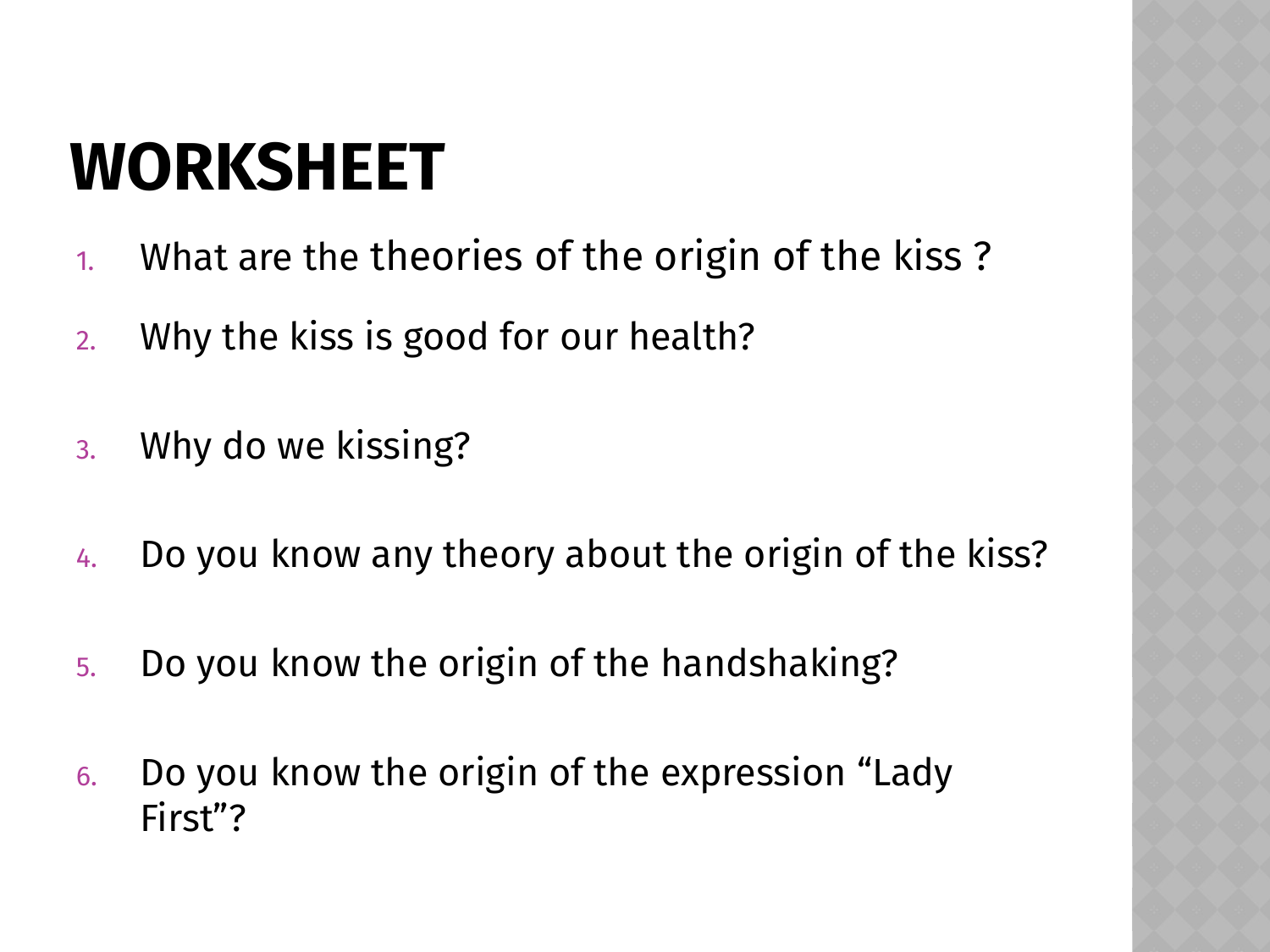

# Worksheet
What are the theories of the origin of the kiss ?

Why the kiss is good for our health?

Why do we kissing?

Do you know any theory about the origin of the kiss?

Do you know the origin of the handshaking?

Do you know the origin of the expression “Lady First”?